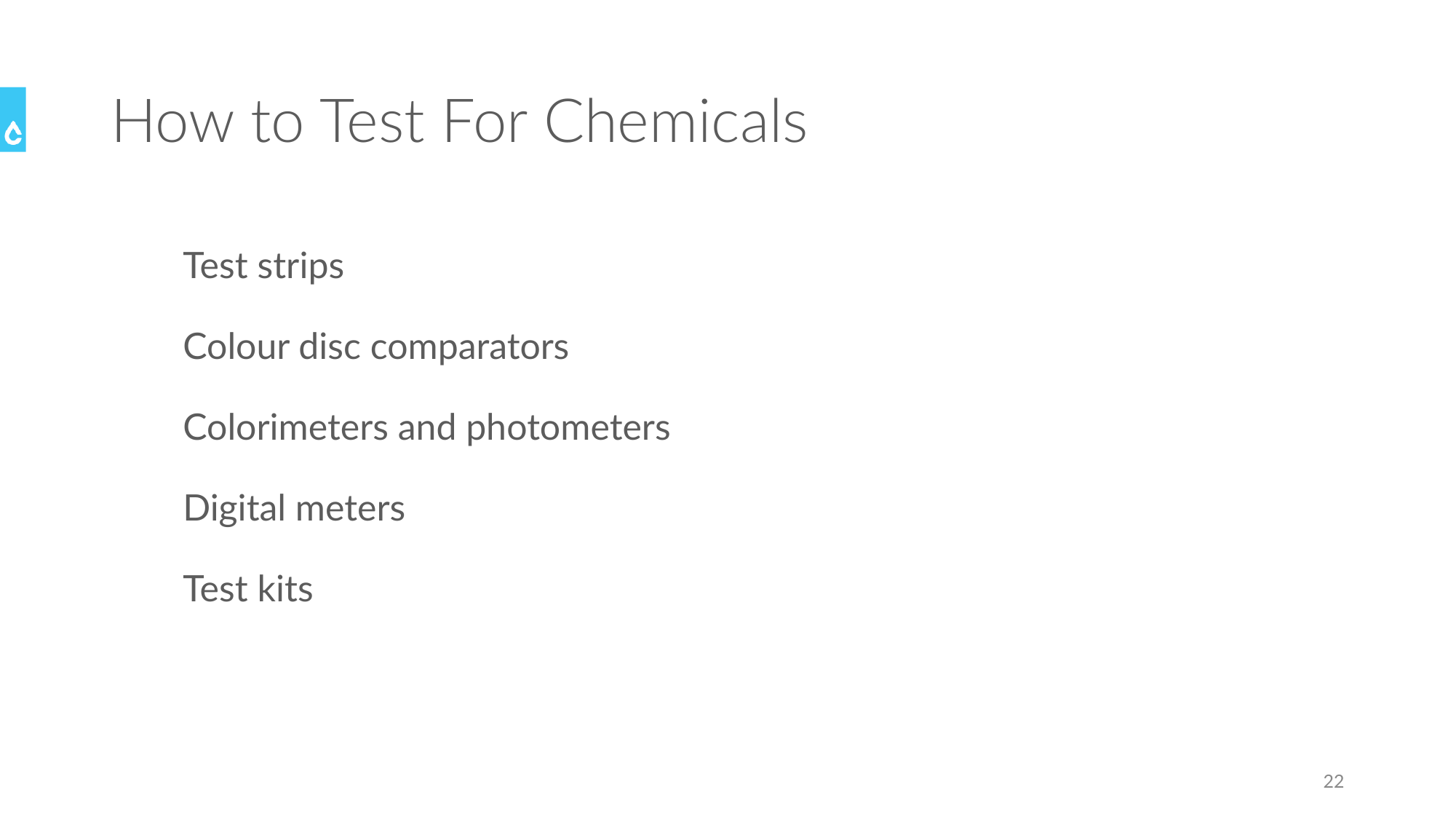

# How to Test For Chemicals
Test strips
Colour disc comparators
Colorimeters and photometers
Digital meters
Test kits
22